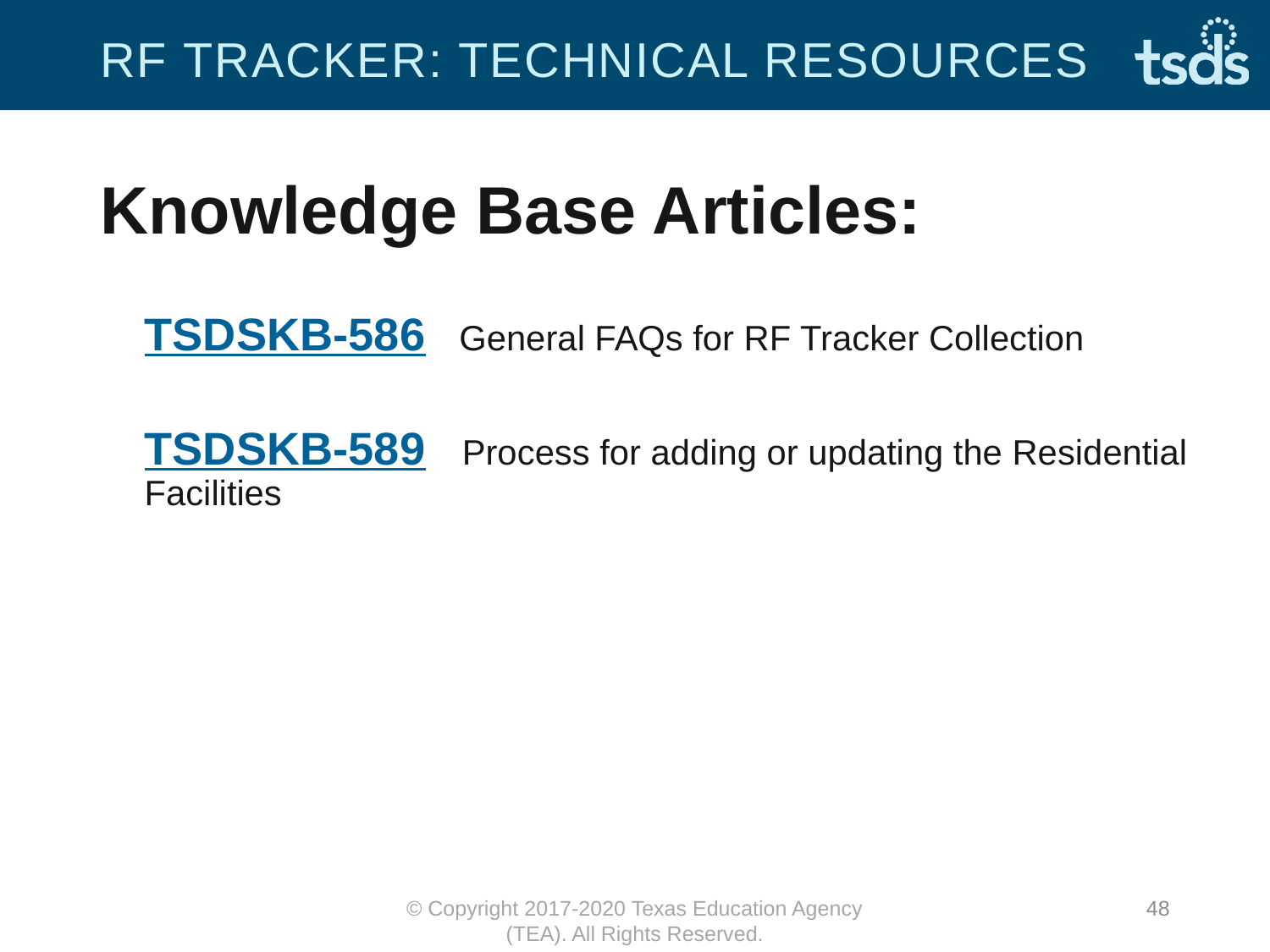

# RF TRACKER: technical Resources
Knowledge Base Articles:

TSDSKB-586   General FAQs for RF Tracker Collection

TSDSKB-589   Process for adding or updating the Residential Facilities

48